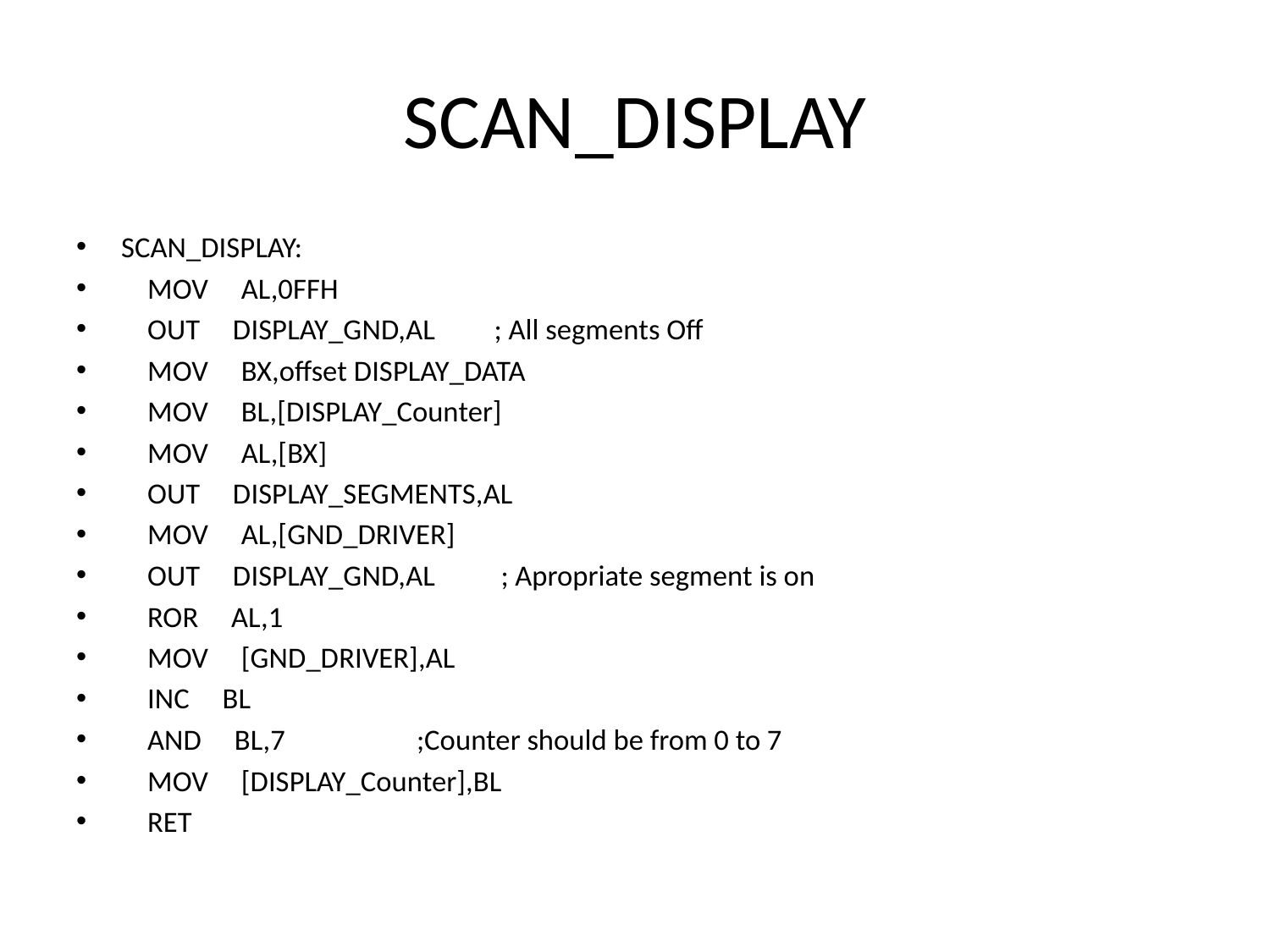

# SCAN_DISPLAY
SCAN_DISPLAY:
    MOV     AL,0FFH
    OUT     DISPLAY_GND,AL         ; All segments Off
    MOV     BX,offset DISPLAY_DATA
    MOV     BL,[DISPLAY_Counter]
    MOV     AL,[BX]
    OUT     DISPLAY_SEGMENTS,AL
    MOV     AL,[GND_DRIVER]
    OUT     DISPLAY_GND,AL          ; Apropriate segment is on
    ROR     AL,1
    MOV     [GND_DRIVER],AL
    INC     BL
    AND     BL,7                    ;Counter should be from 0 to 7
    MOV     [DISPLAY_Counter],BL
    RET